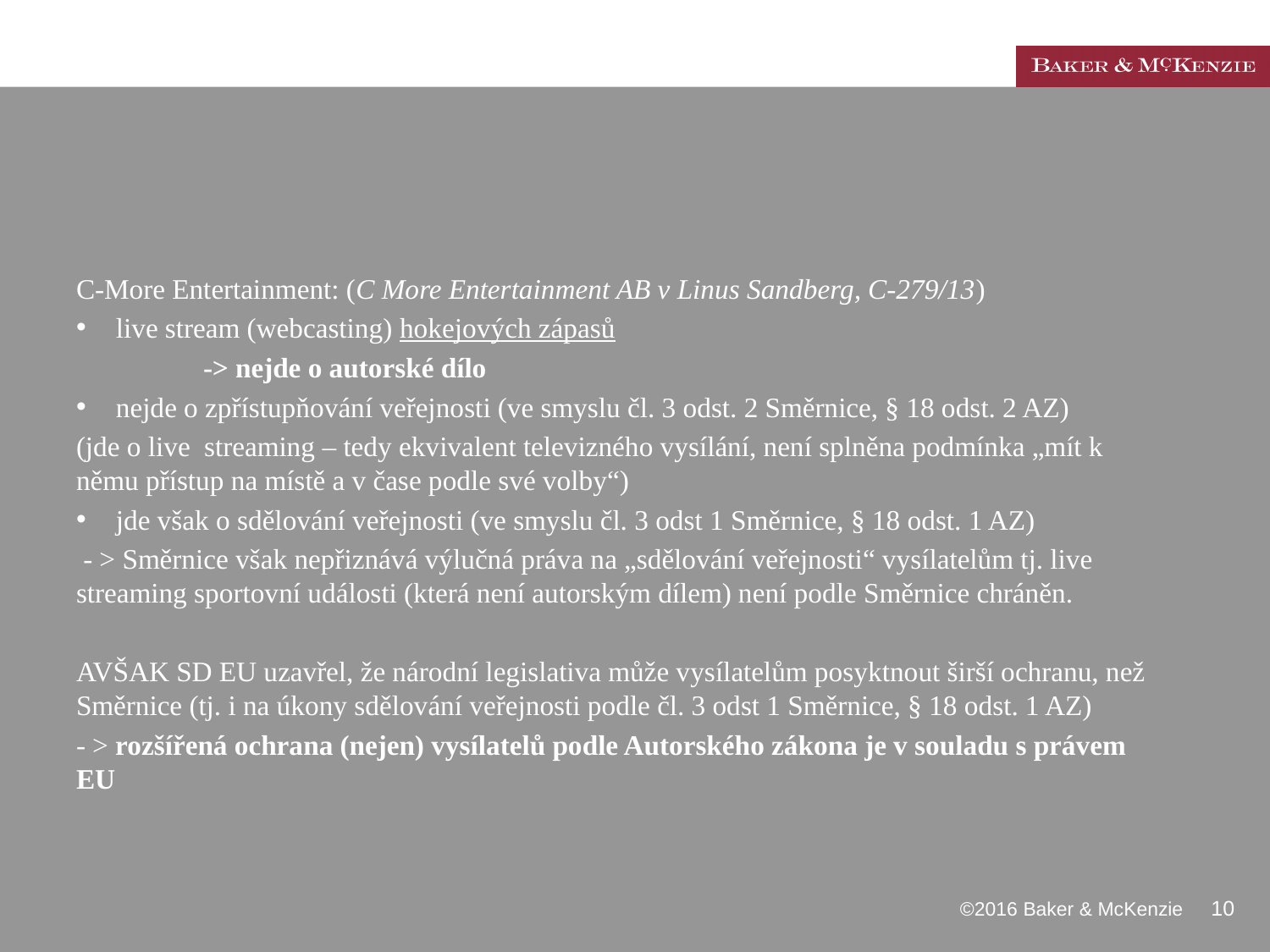

#
C-More Entertainment: (C More Entertainment AB v Linus Sandberg, C-279/13)
live stream (webcasting) hokejových zápasů
	-> nejde o autorské dílo
nejde o zpřístupňování veřejnosti (ve smyslu čl. 3 odst. 2 Směrnice, § 18 odst. 2 AZ)
(jde o live  streaming – tedy ekvivalent televizného vysílání, není splněna podmínka „mít k němu přístup na místě a v čase podle své volby“)
jde však o sdělování veřejnosti (ve smyslu čl. 3 odst 1 Směrnice, § 18 odst. 1 AZ)
 - > Směrnice však nepřiznává výlučná práva na „sdělování veřejnosti“ vysílatelům tj. live streaming sportovní události (která není autorským dílem) není podle Směrnice chráněn.

AVŠAK SD EU uzavřel, že národní legislativa může vysílatelům posyktnout širší ochranu, než Směrnice (tj. i na úkony sdělování veřejnosti podle čl. 3 odst 1 Směrnice, § 18 odst. 1 AZ)
- > rozšířená ochrana (nejen) vysílatelů podle Autorského zákona je v souladu s právem EU

 ©2016 Baker & McKenzie     10